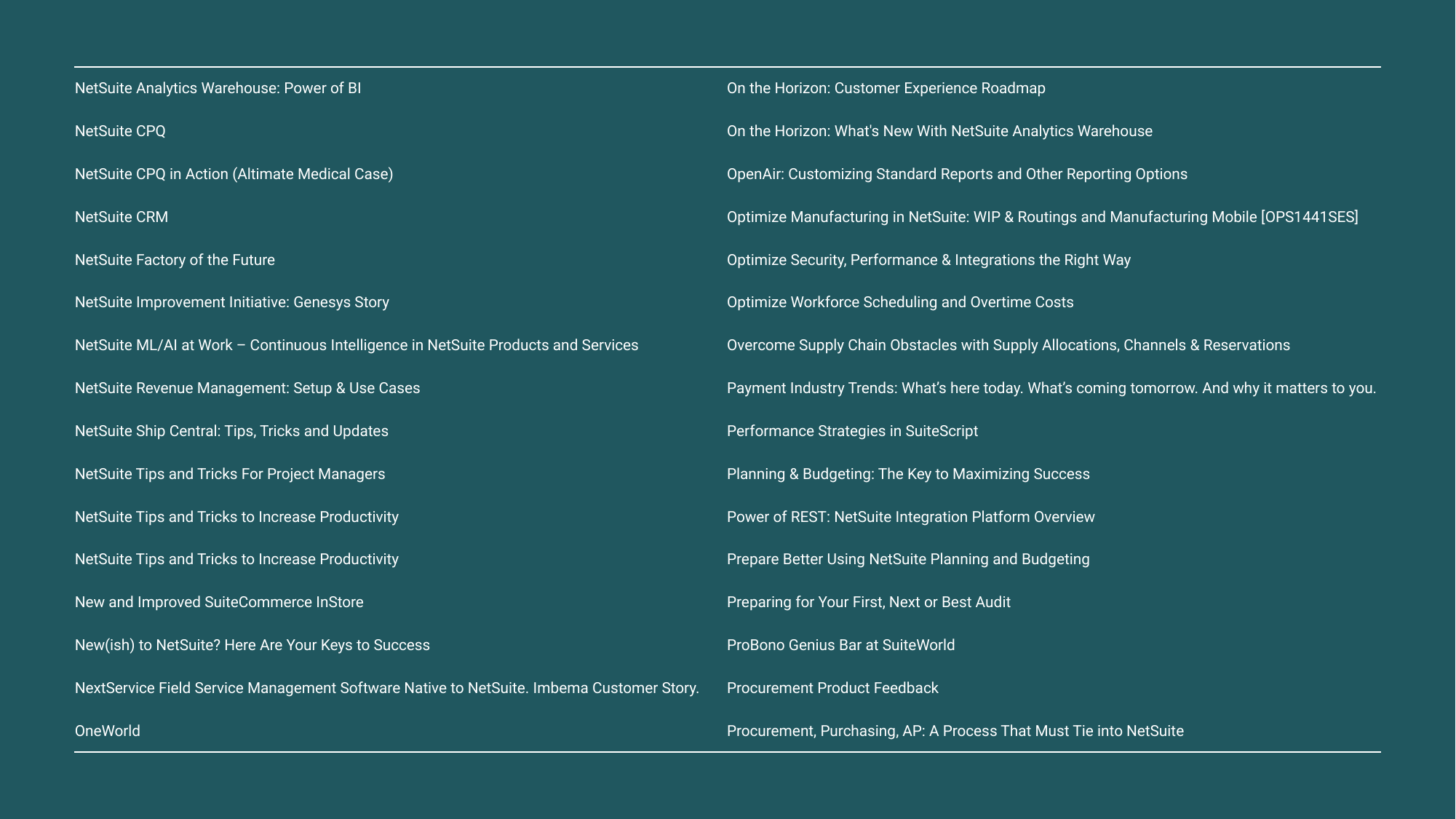

| NetSuite Analytics Warehouse: Power of BI | On the Horizon: Customer Experience Roadmap |
| --- | --- |
| NetSuite CPQ | On the Horizon: What's New With NetSuite Analytics Warehouse |
| NetSuite CPQ in Action (Altimate Medical Case) | OpenAir: Customizing Standard Reports and Other Reporting Options |
| NetSuite CRM | Optimize Manufacturing in NetSuite: WIP & Routings and Manufacturing Mobile [OPS1441SES] |
| NetSuite Factory of the Future | Optimize Security, Performance & Integrations the Right Way |
| NetSuite Improvement Initiative: Genesys Story | Optimize Workforce Scheduling and Overtime Costs |
| NetSuite ML/AI at Work – Continuous Intelligence in NetSuite Products and Services | Overcome Supply Chain Obstacles with Supply Allocations, Channels & Reservations |
| NetSuite Revenue Management: Setup & Use Cases | Payment Industry Trends: What’s here today. What’s coming tomorrow. And why it matters to you. |
| NetSuite Ship Central: Tips, Tricks and Updates | Performance Strategies in SuiteScript |
| NetSuite Tips and Tricks For Project Managers | Planning & Budgeting: The Key to Maximizing Success |
| NetSuite Tips and Tricks to Increase Productivity | Power of REST: NetSuite Integration Platform Overview |
| NetSuite Tips and Tricks to Increase Productivity | Prepare Better Using NetSuite Planning and Budgeting |
| New and Improved SuiteCommerce InStore | Preparing for Your First, Next or Best Audit |
| New(ish) to NetSuite? Here Are Your Keys to Success | ProBono Genius Bar at SuiteWorld |
| NextService Field Service Management Software Native to NetSuite. Imbema Customer Story. | Procurement Product Feedback |
| OneWorld | Procurement, Purchasing, AP: A Process That Must Tie into NetSuite |